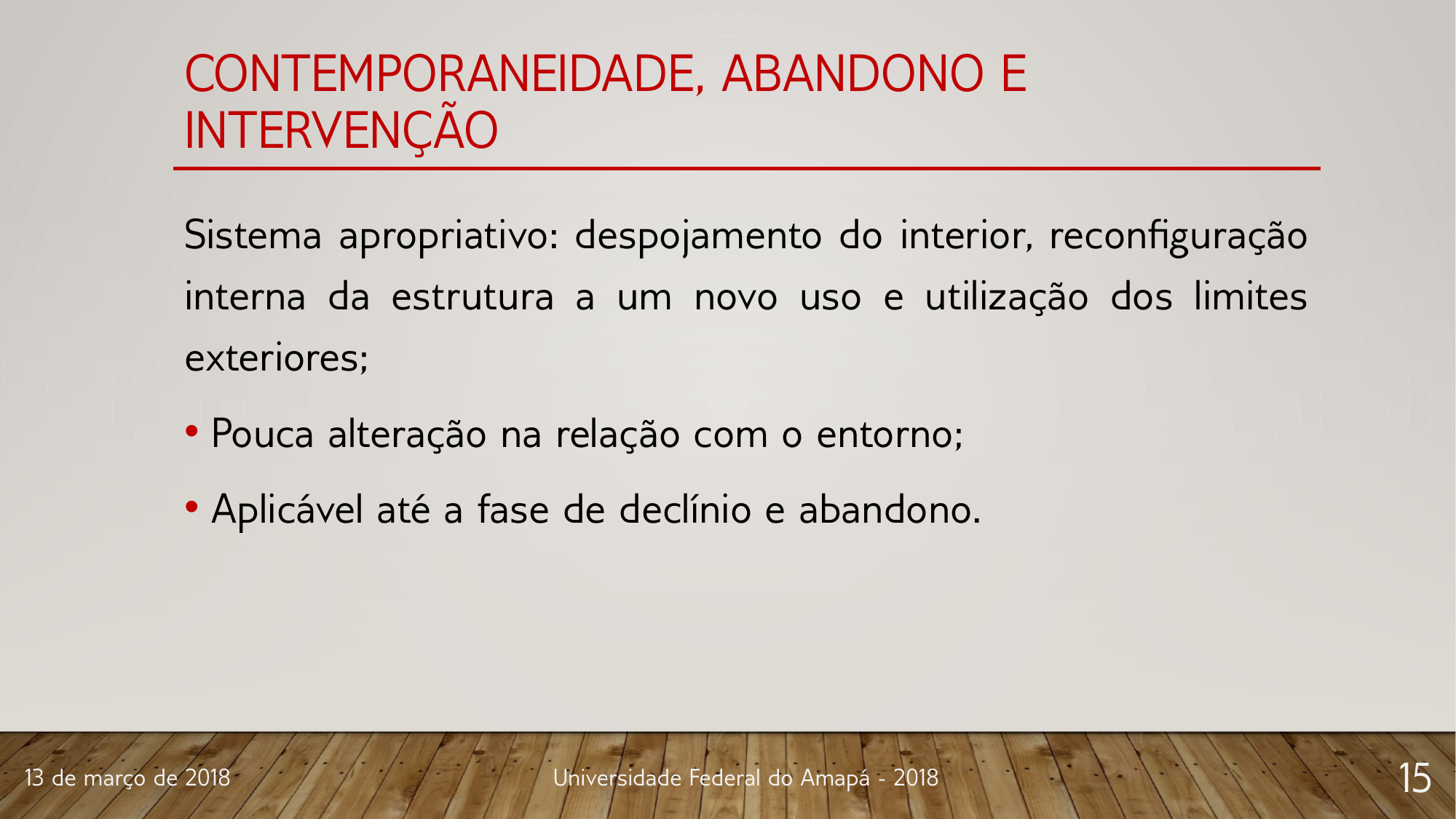

# Contemporaneidade, abandono e intervenção
Sistema apropriativo: despojamento do interior, reconfiguração interna da estrutura a um novo uso e utilização dos limites exteriores;
Pouca alteração na relação com o entorno;
Aplicável até a fase de declínio e abandono.

15
13 de março de 2018
Universidade Federal do Amapá - 2018